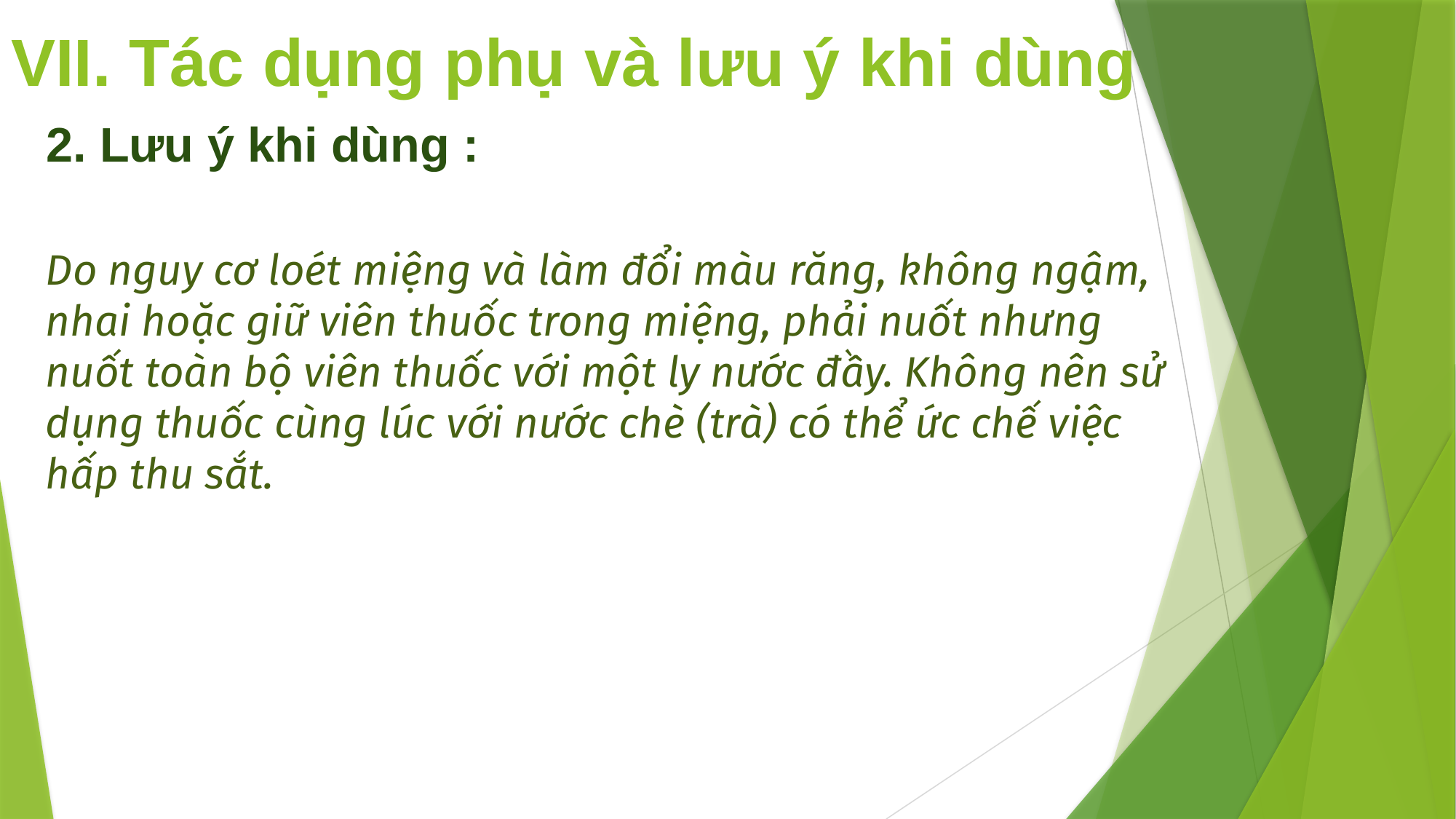

# VII. Tác dụng phụ và lưu ý khi dùng
2. Lưu ý khi dùng :
Do nguy cơ loét miệng và làm đổi màu răng, không ngậm, nhai hoặc giữ viên thuốc trong miệng, phải nuốt nhưng nuốt toàn bộ viên thuốc với một ly nước đầy. Không nên sử dụng thuốc cùng lúc với nước chè (trà) có thể ức chế việc hấp thu sắt.